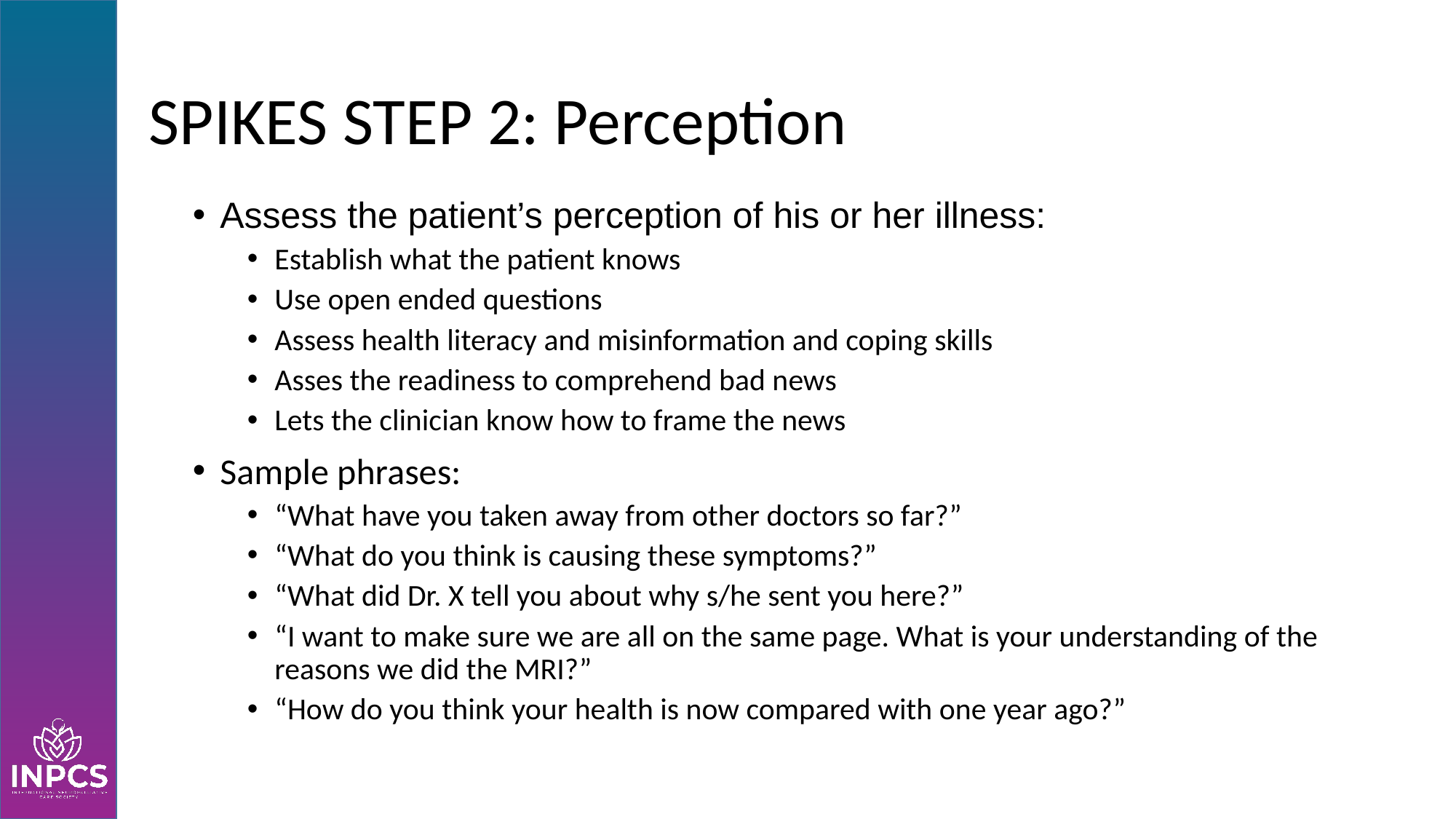

# SPIKES STEP 2: Perception
Assess the patient’s perception of his or her illness:
Establish what the patient knows
Use open ended questions
Assess health literacy and misinformation and coping skills
Asses the readiness to comprehend bad news
Lets the clinician know how to frame the news
Sample phrases:
“What have you taken away from other doctors so far?”
“What do you think is causing these symptoms?”
“What did Dr. X tell you about why s/he sent you here?”
“I want to make sure we are all on the same page. What is your understanding of the reasons we did the MRI?”
“How do you think your health is now compared with one year ago?”